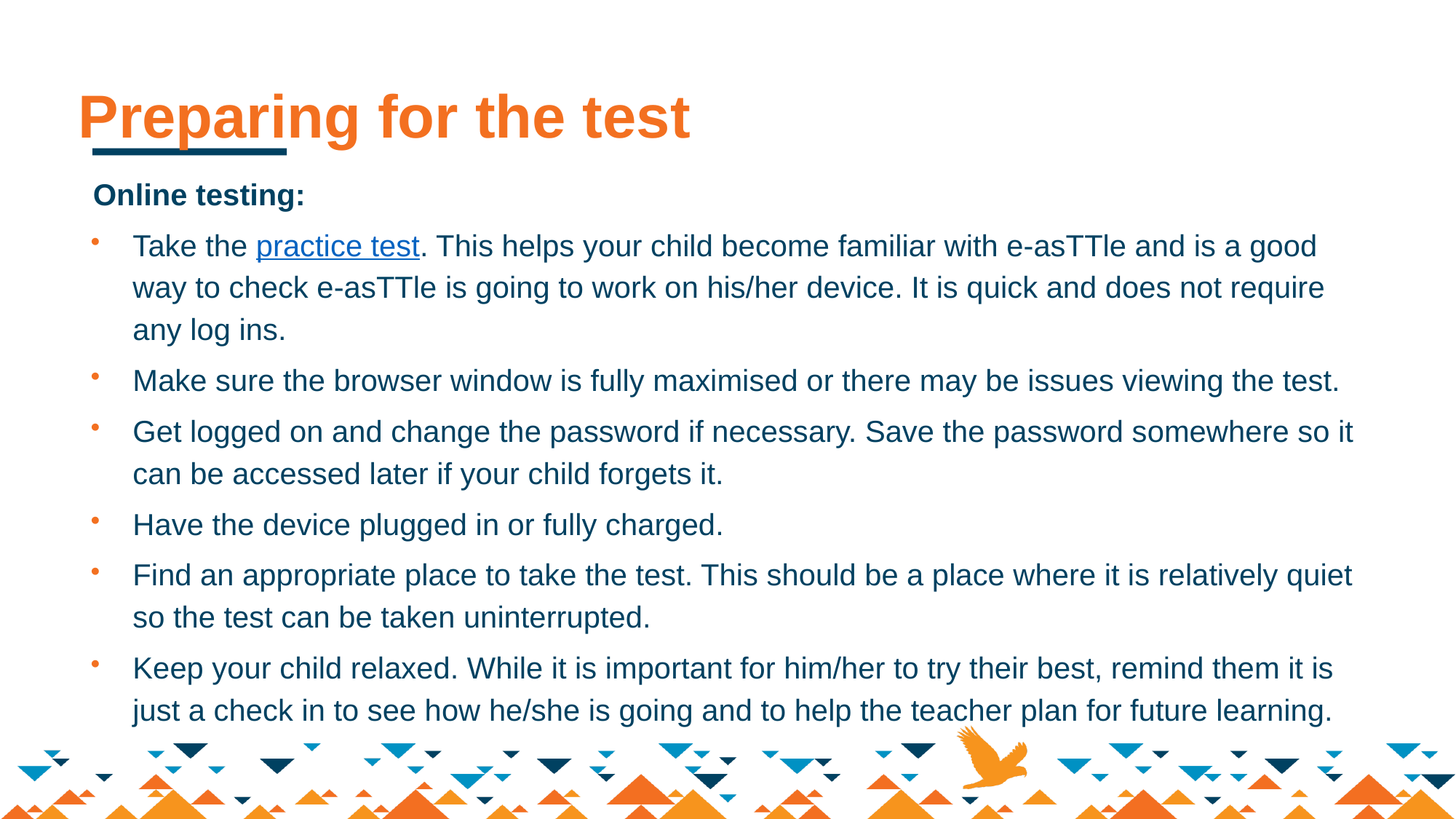

# Preparing for the test
Online testing:
Take the practice test. This helps your child become familiar with e-asTTle and is a good way to check e-asTTle is going to work on his/her device. It is quick and does not require any log ins.
Make sure the browser window is fully maximised or there may be issues viewing the test.
Get logged on and change the password if necessary. Save the password somewhere so it can be accessed later if your child forgets it.
Have the device plugged in or fully charged.
Find an appropriate place to take the test. This should be a place where it is relatively quiet so the test can be taken uninterrupted.
Keep your child relaxed. While it is important for him/her to try their best, remind them it is just a check in to see how he/she is going and to help the teacher plan for future learning.